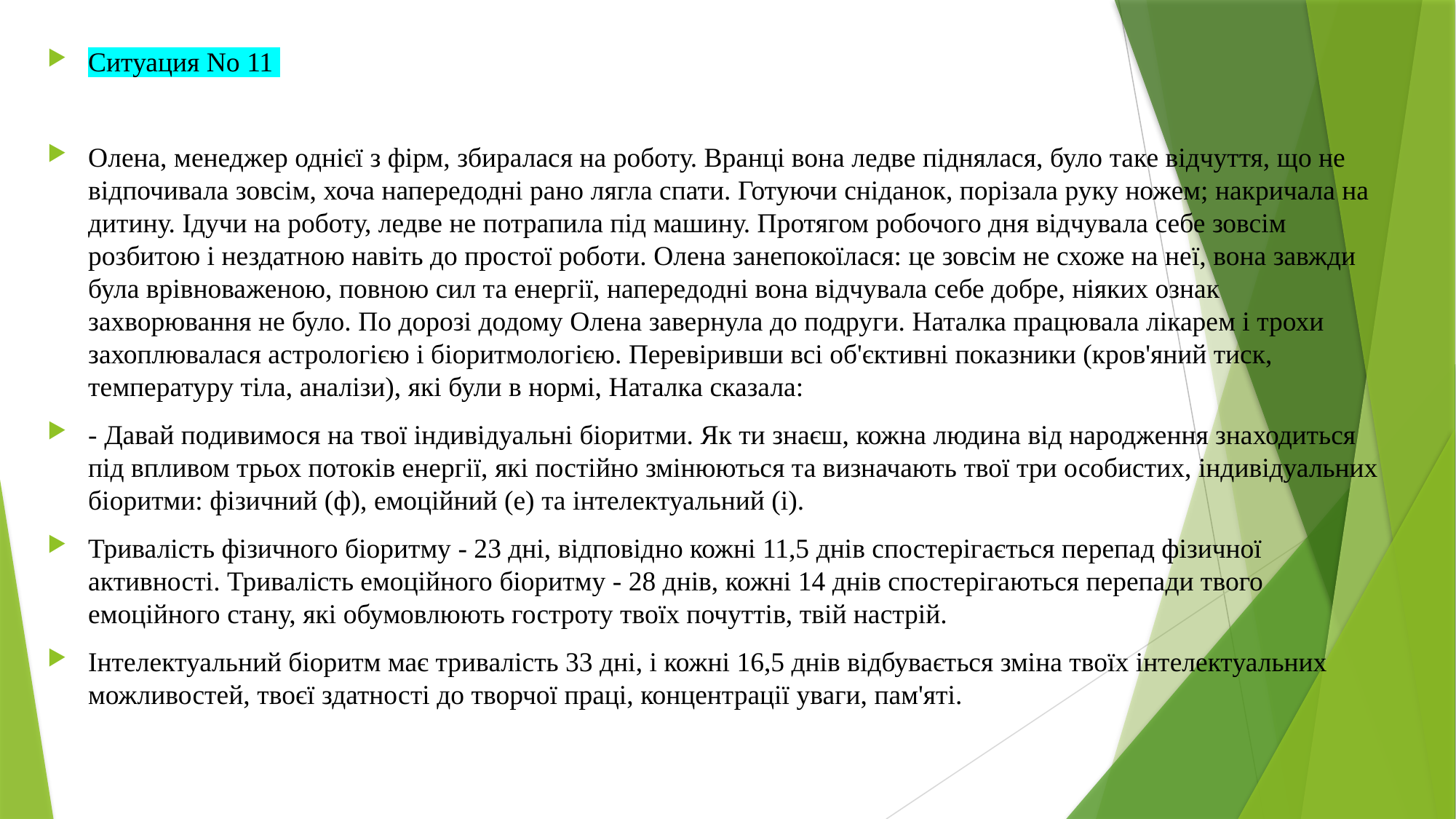

Ситуация No 11

Олена, менеджер однієї з фірм, збиралася на роботу. Вранці вона ледве піднялася, було таке відчуття, що не відпочивала зовсім, хоча напередодні рано лягла спати. Готуючи сніданок, порізала руку ножем; накричала на дитину. Ідучи на роботу, ледве не потрапила під машину. Протягом робочого дня відчувала себе зовсім розбитою і нездатною навіть до простої роботи. Олена занепокоїлася: це зовсім не схоже на неї, вона завжди була врівноваженою, повною сил та енергії, напередодні вона відчувала себе добре, ніяких ознак захворювання не було. По дорозі додому Олена завернула до подруги. Наталка працювала лікарем і трохи захоплювалася астрологією і біоритмологією. Перевіривши всі об'єктивні показники (кров'яний тиск, температуру тіла, аналізи), які були в нормі, Наталка сказала:
- Давай подивимося на твої індивідуальні біоритми. Як ти знаєш, кожна людина від народження знаходиться під впливом трьох потоків енергії, які постійно змінюються та визначають твої три особистих, індивідуальних біоритми: фізичний (ф), емоційний (е) та інтелектуальний (і).
Тривалість фізичного біоритму - 23 дні, відповідно кожні 11,5 днів спостерігається перепад фізичної активності. Тривалість емоційного біоритму - 28 днів, кожні 14 днів спостерігаються перепади твого емоційного стану, які обумовлюють гостроту твоїх почуттів, твій настрій.
Інтелектуальний біоритм має тривалість 33 дні, і кожні 16,5 днів відбувається зміна твоїх інтелектуальних можливостей, твоєї здатності до творчої праці, концентрації уваги, пам'яті.